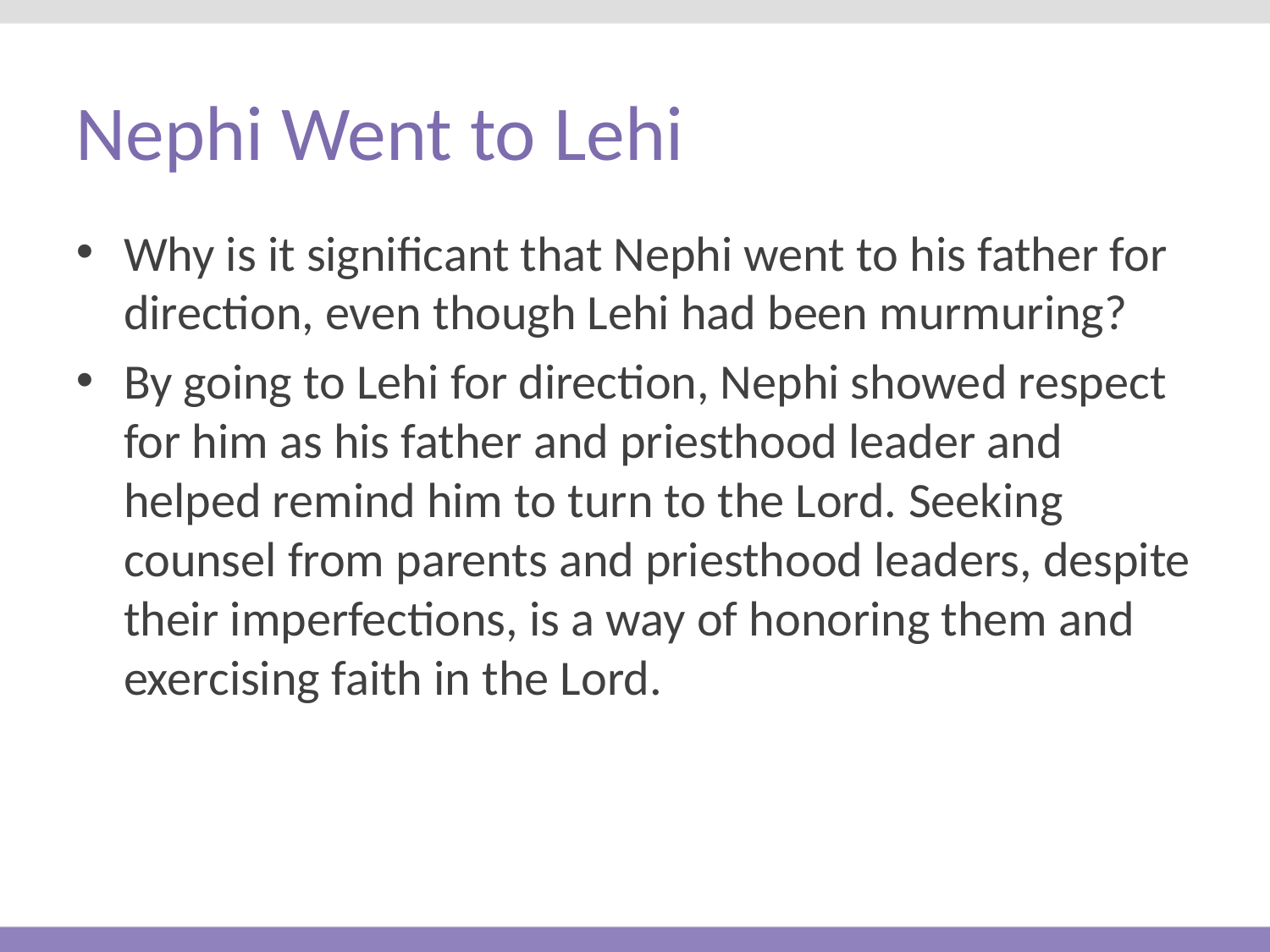

# Nephi Went to Lehi
Why is it significant that Nephi went to his father for direction, even though Lehi had been murmuring?
By going to Lehi for direction, Nephi showed respect for him as his father and priesthood leader and helped remind him to turn to the Lord. Seeking counsel from parents and priesthood leaders, despite their imperfections, is a way of honoring them and exercising faith in the Lord.